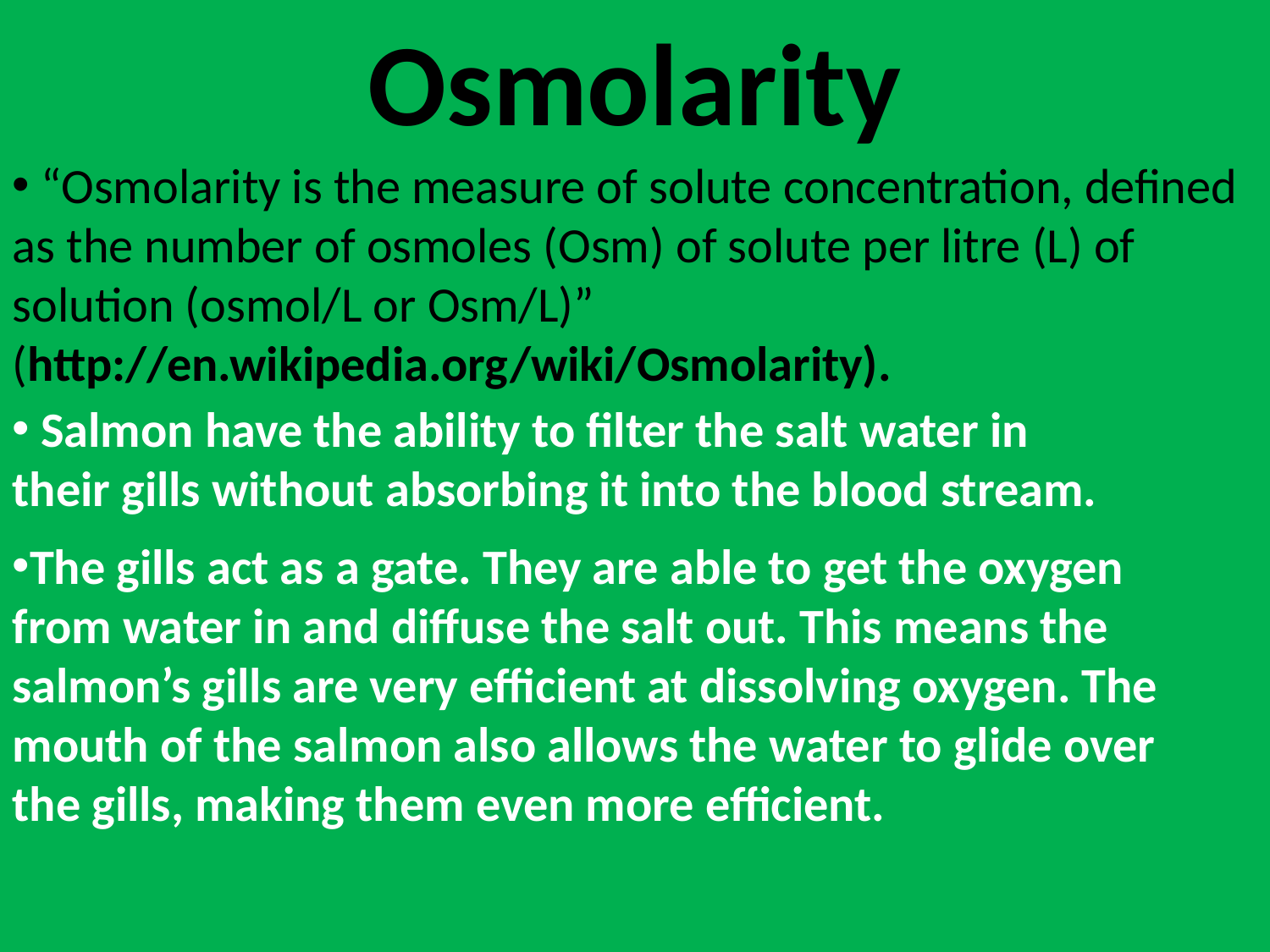

# Osmolarity
 “Osmolarity is the measure of solute concentration, defined as the number of osmoles (Osm) of solute per litre (L) of solution (osmol/L or Osm/L)” (http://en.wikipedia.org/wiki/Osmolarity).

 Salmon have the ability to filter the salt water in their gills without absorbing it into the blood stream.
The gills act as a gate. They are able to get the oxygen from water in and diffuse the salt out. This means the salmon’s gills are very efficient at dissolving oxygen. The mouth of the salmon also allows the water to glide over the gills, making them even more efficient.